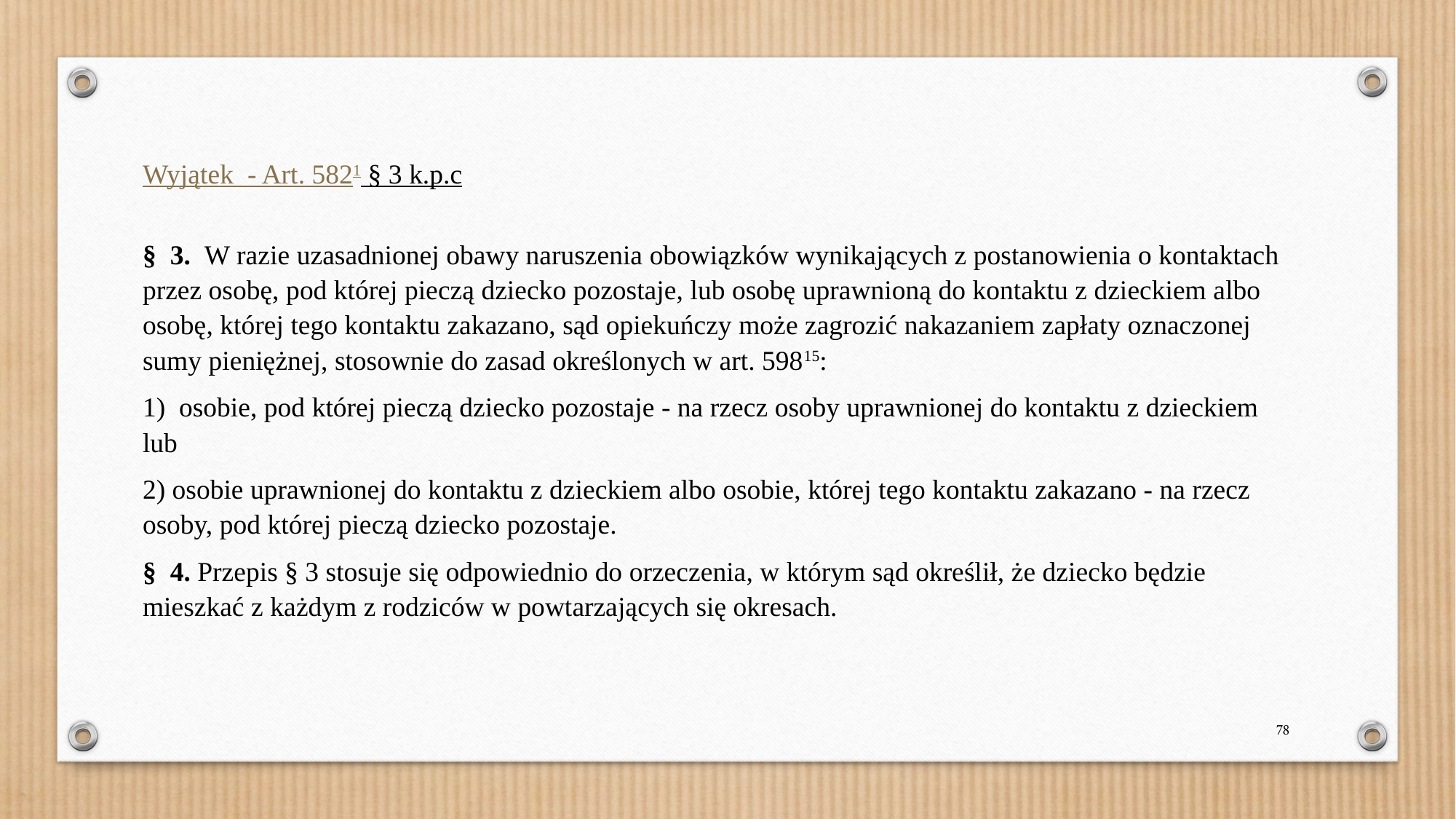

Wyjątek  - Art. 5821 § 3 k.p.c

§  3.  W razie uzasadnionej obawy naruszenia obowiązków wynikających z postanowienia o kontaktach przez osobę, pod której pieczą dziecko pozostaje, lub osobę uprawnioną do kontaktu z dzieckiem albo osobę, której tego kontaktu zakazano, sąd opiekuńczy może zagrozić nakazaniem zapłaty oznaczonej sumy pieniężnej, stosownie do zasad określonych w art. 59815:
1)  osobie, pod której pieczą dziecko pozostaje - na rzecz osoby uprawnionej do kontaktu z dzieckiem lub
2) osobie uprawnionej do kontaktu z dzieckiem albo osobie, której tego kontaktu zakazano - na rzecz osoby, pod której pieczą dziecko pozostaje.
§  4. Przepis § 3 stosuje się odpowiednio do orzeczenia, w którym sąd określił, że dziecko będzie mieszkać z każdym z rodziców w powtarzających się okresach.

78